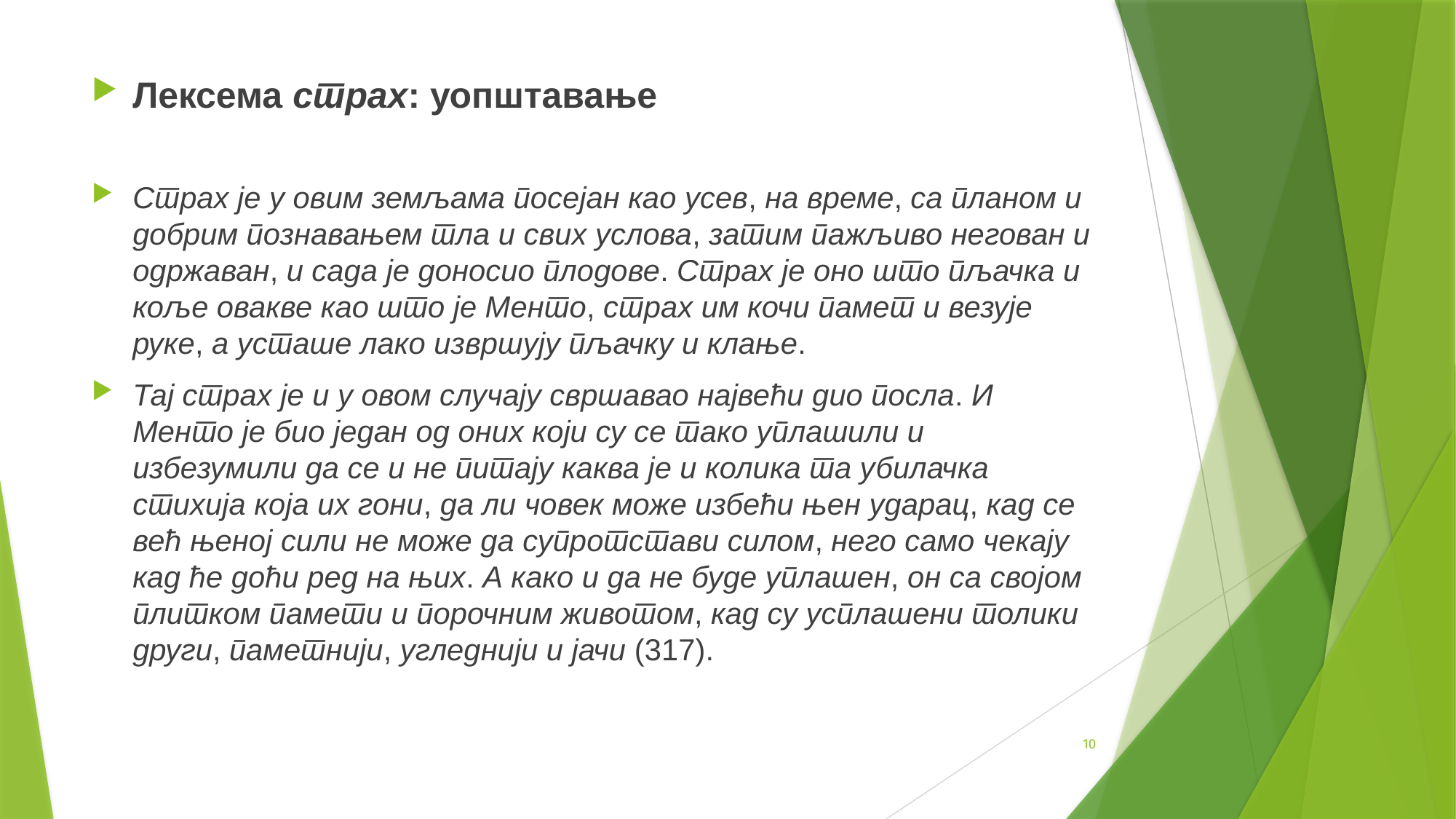

Лексема страх: уопштавање

Страх је у овим земљама посејан као усев, на време, са планом и добрим познавањем тла и свих услова, затим пажљиво негован и одржаван, и сада је доносио плодове. Страх је оно што пљачка и коље овакве као што је Менто, страх им кочи памет и везује руке, а усташе лако извршују пљачку и клање.
Тај страх је и у овом случају свршавао највећи дио посла. И Менто је био један од оних који су се тако уплашили и избезумили да се и не питају каква је и колика та убилачка стихија која их гони, да ли човек може избећи њен ударац, кад се већ њеној сили не може да супротстави силом, него само чекају кад ће доћи ред на њих. А како и да не буде уплашен, он са својом плитком памети и порочним животом, кад су усплашени толики други, паметнији, угледнији и јачи (317).
10